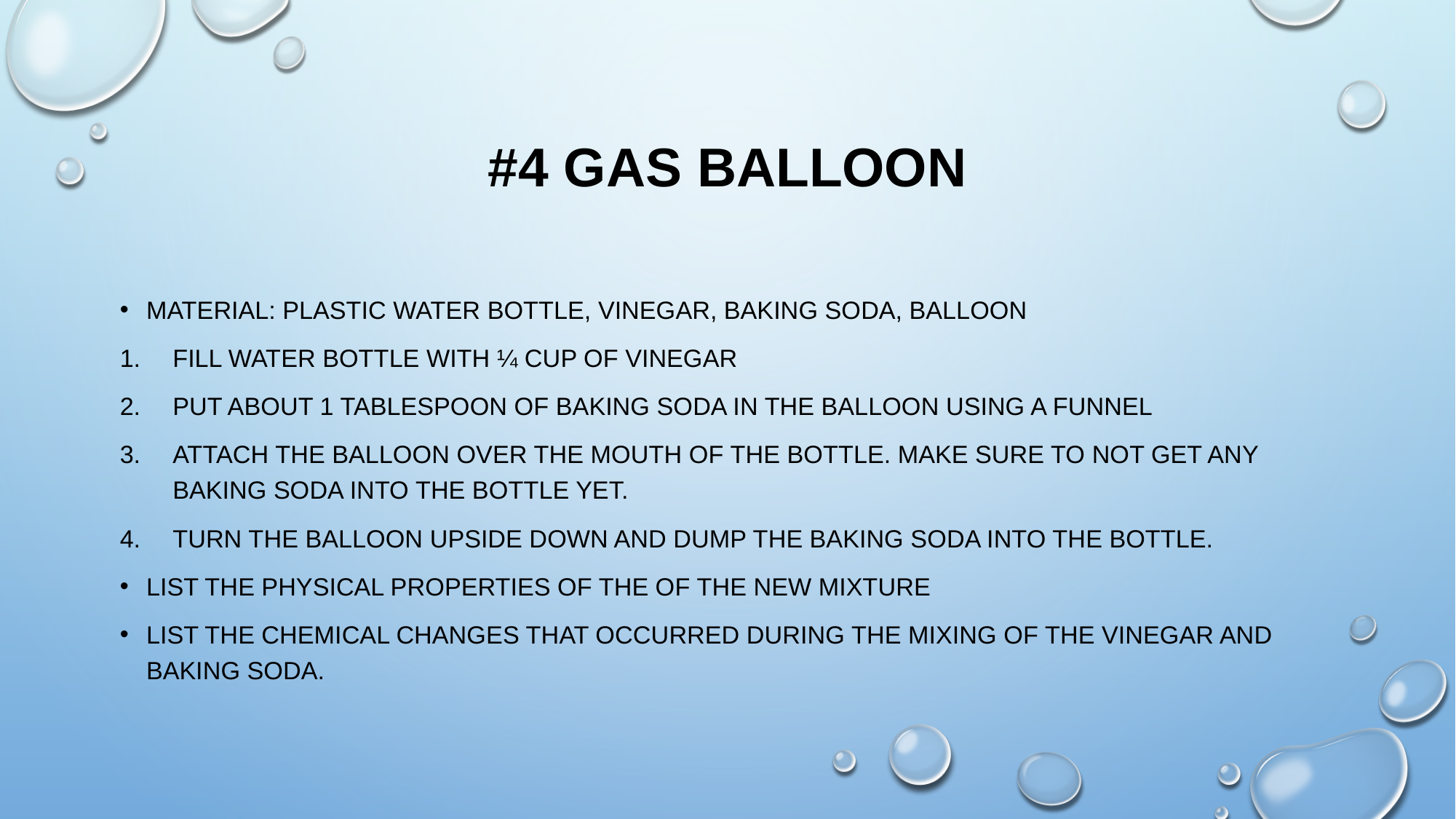

# #4 Gas Balloon
Material: plastic water bottle, vinegar, baking soda, balloon
Fill water bottle with ¼ cup of vinegar
Put about 1 tablespoon of baking soda in the balloon using a funnel
Attach the balloon over the mouth of the bottle. Make sure to not get any baking soda into the bottle yet.
Turn the balloon upside down and dump the baking soda into the bottle.
List the physical properties of the of the new mixture
List the chemical changes that occurred during the mixing of the vinegar and baking soda.